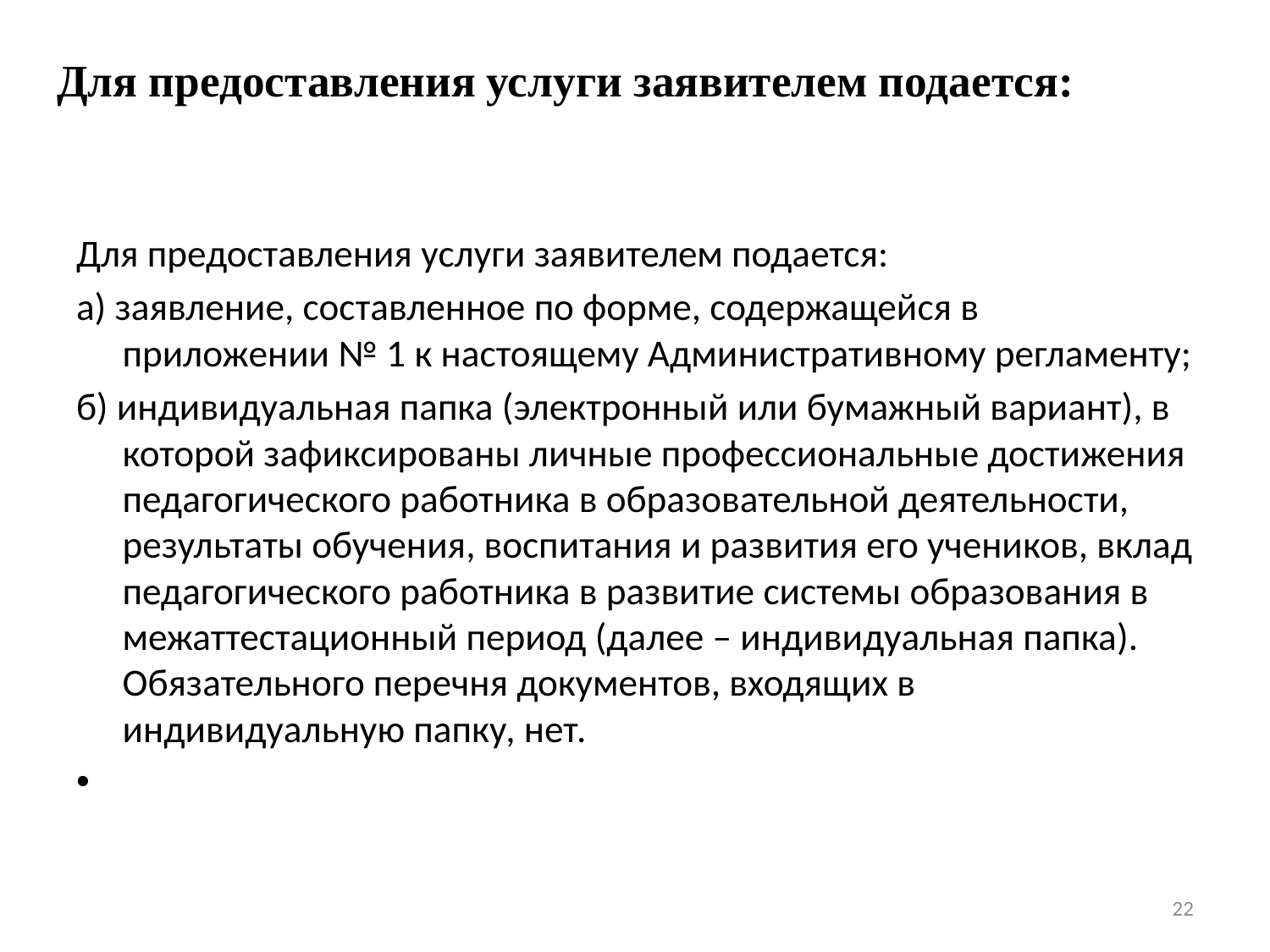

# Для предоставления услуги заявителем подается:
Для предоставления услуги заявителем подается:
а) заявление, составленное по форме, содержащейся в приложении № 1 к настоящему Административному регламенту;
б) индивидуальная папка (электронный или бумажный вариант), в которой зафиксированы личные профессиональные достижения педагогического работника в образовательной деятельности, результаты обучения, воспитания и развития его учеников, вклад педагогического работника в развитие системы образования в межаттестационный период (далее – индивидуальная папка). Обязательного перечня документов, входящих в индивидуальную папку, нет.

22